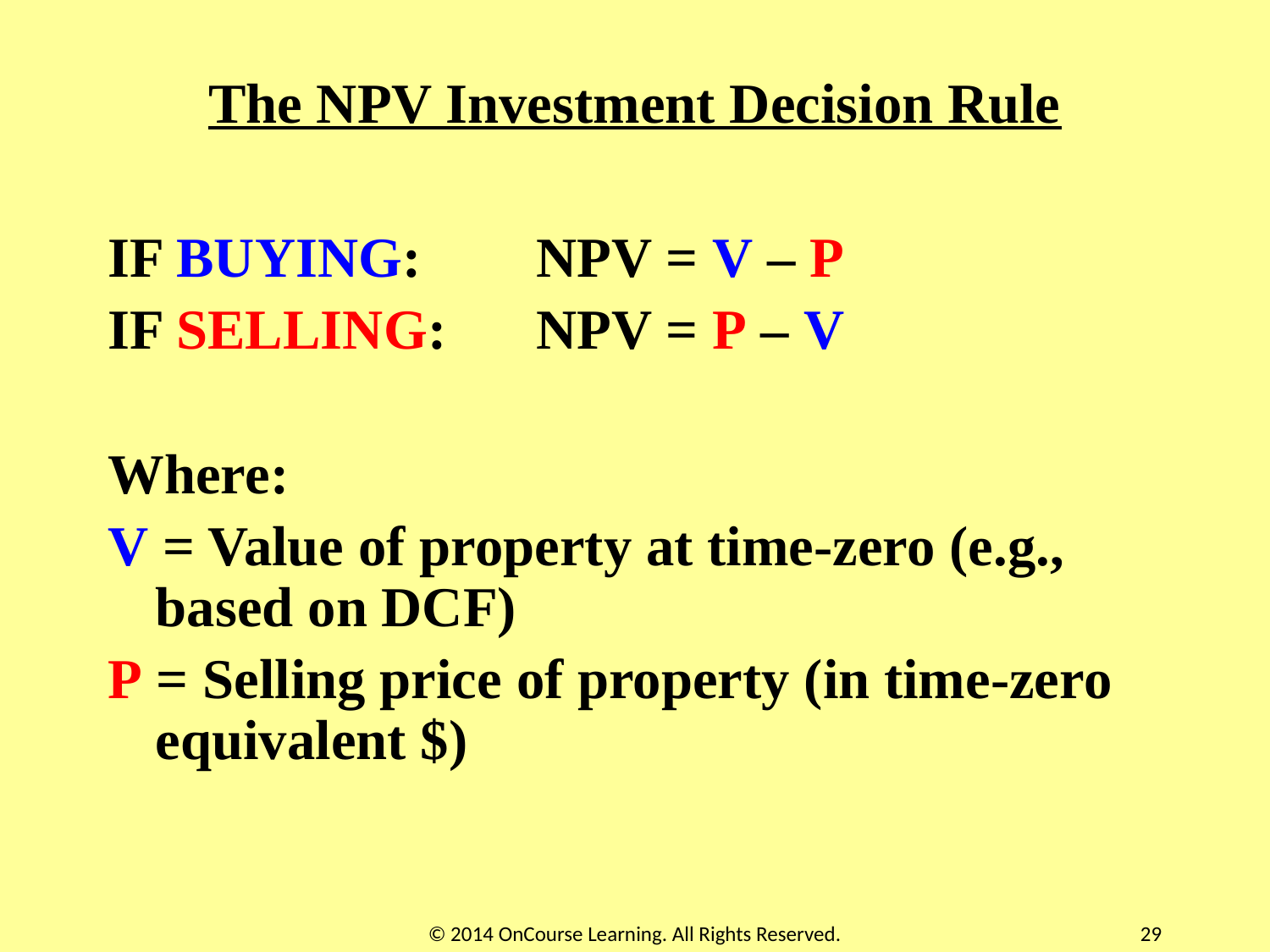

# The NPV Investment Decision Rule
IF BUYING:	NPV = V – P
IF SELLING:	NPV = P – V

Where:
V = Value of property at time-zero (e.g., based on DCF)
P = Selling price of property (in time-zero equivalent $)
© 2014 OnCourse Learning. All Rights Reserved.
29